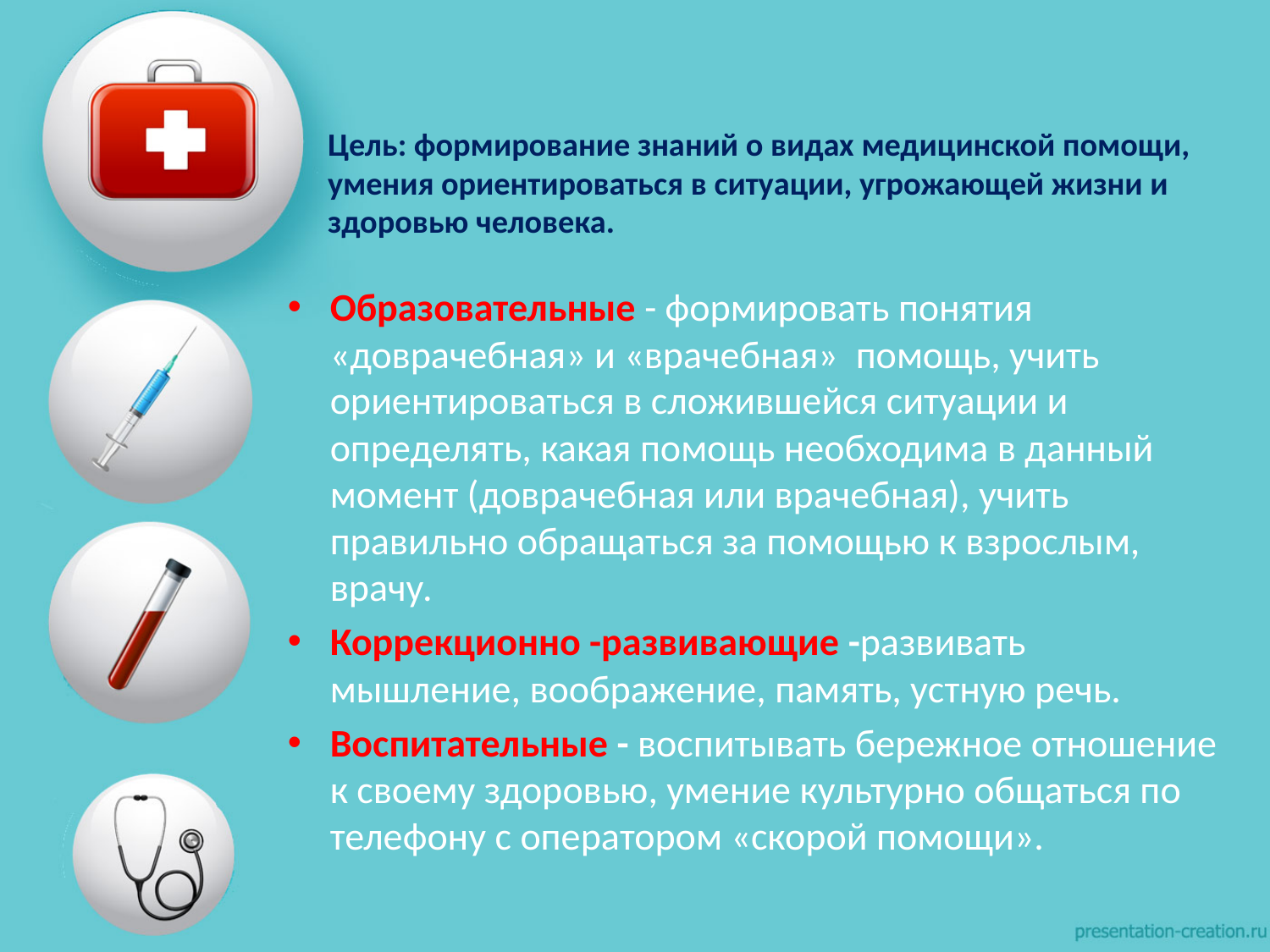

# Цель: формирование знаний о видах медицинской помощи, умения ориентироваться в ситуации, угрожающей жизни и здоровью человека.
Образовательные - формировать понятия «доврачебная» и «врачебная»  помощь, учить ориентироваться в сложившейся ситуации и определять, какая помощь необходима в данный момент (доврачебная или врачебная), учить правильно обращаться за помощью к взрослым, врачу.
Коррекционно -развивающие -развивать мышление, воображение, память, устную речь.
Воспитательные - воспитывать бережное отношение к своему здоровью, умение культурно общаться по телефону с оператором «скорой помощи».